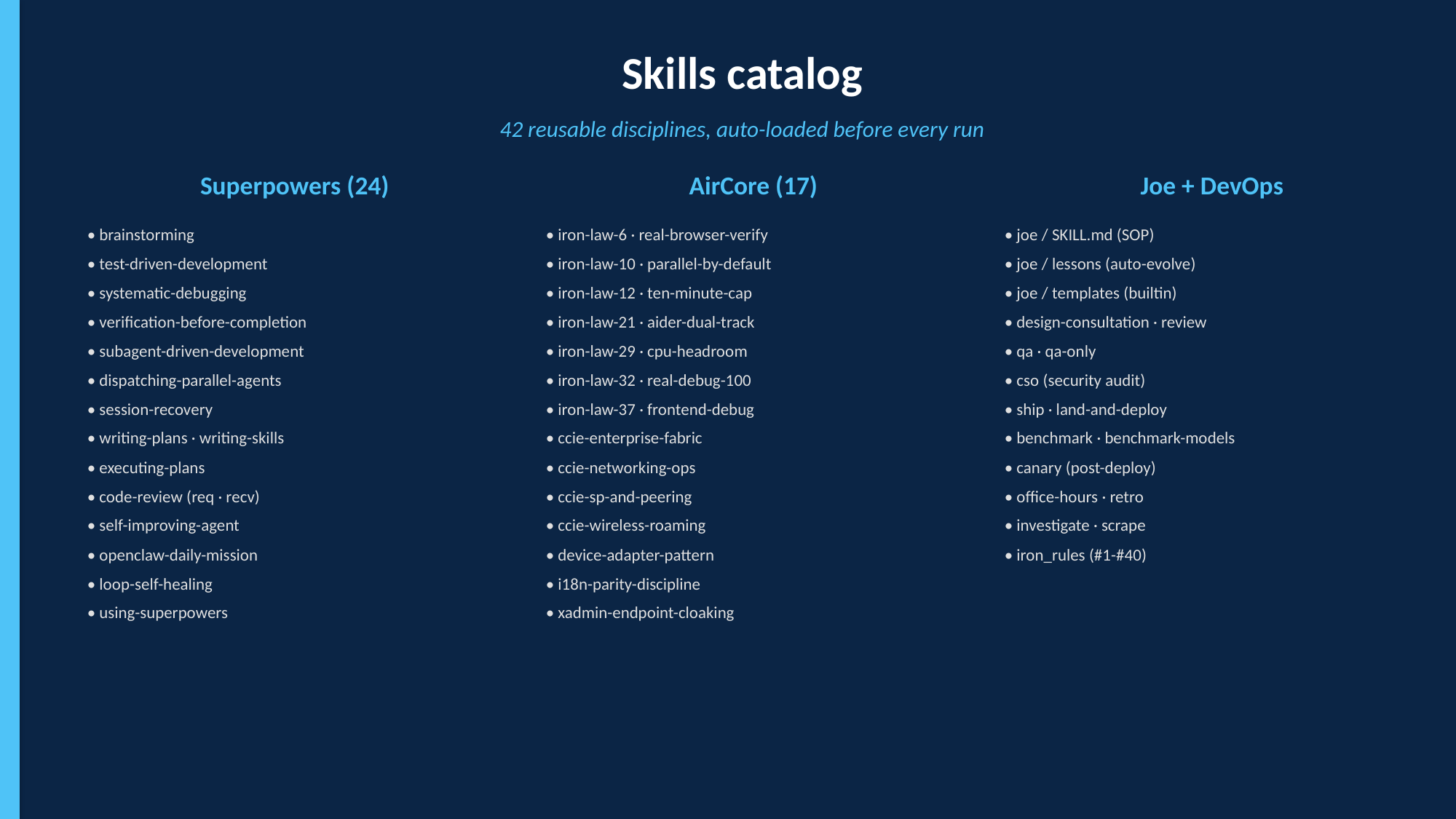

Skills catalog
42 reusable disciplines, auto-loaded before every run
Superpowers (24)
AirCore (17)
Joe + DevOps
• brainstorming
• test-driven-development
• systematic-debugging
• verification-before-completion
• subagent-driven-development
• dispatching-parallel-agents
• session-recovery
• writing-plans · writing-skills
• executing-plans
• code-review (req · recv)
• self-improving-agent
• openclaw-daily-mission
• loop-self-healing
• using-superpowers
• iron-law-6 · real-browser-verify
• iron-law-10 · parallel-by-default
• iron-law-12 · ten-minute-cap
• iron-law-21 · aider-dual-track
• iron-law-29 · cpu-headroom
• iron-law-32 · real-debug-100
• iron-law-37 · frontend-debug
• ccie-enterprise-fabric
• ccie-networking-ops
• ccie-sp-and-peering
• ccie-wireless-roaming
• device-adapter-pattern
• i18n-parity-discipline
• xadmin-endpoint-cloaking
• joe / SKILL.md (SOP)
• joe / lessons (auto-evolve)
• joe / templates (builtin)
• design-consultation · review
• qa · qa-only
• cso (security audit)
• ship · land-and-deploy
• benchmark · benchmark-models
• canary (post-deploy)
• office-hours · retro
• investigate · scrape
• iron_rules (#1-#40)